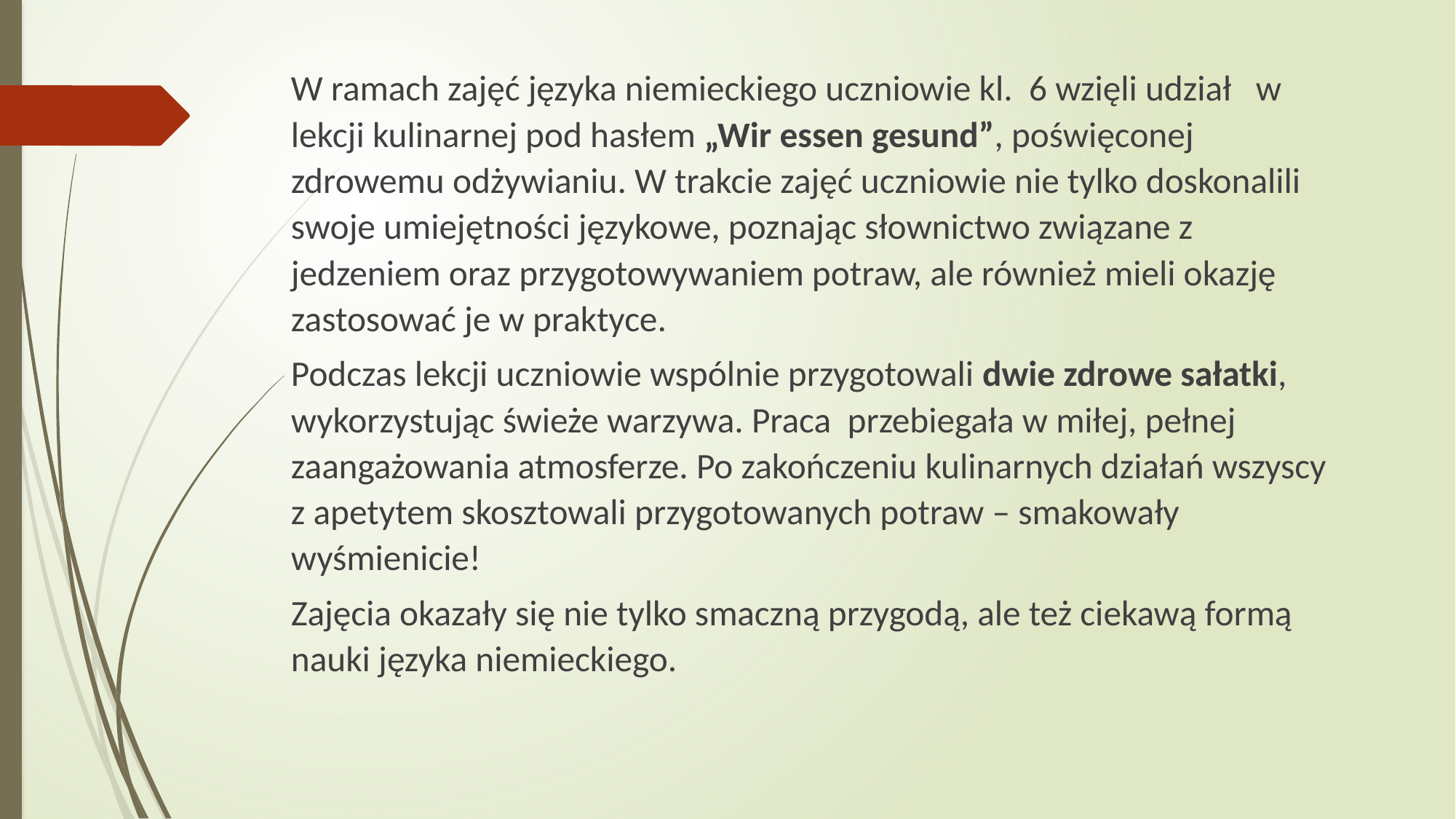

W ramach zajęć języka niemieckiego uczniowie kl.  6 wzięli udział   w lekcji kulinarnej pod hasłem „Wir essen gesund”, poświęconej zdrowemu odżywianiu. W trakcie zajęć uczniowie nie tylko doskonalili swoje umiejętności językowe, poznając słownictwo związane z jedzeniem oraz przygotowywaniem potraw, ale również mieli okazję zastosować je w praktyce.
Podczas lekcji uczniowie wspólnie przygotowali dwie zdrowe sałatki, wykorzystując świeże warzywa. Praca  przebiegała w miłej, pełnej zaangażowania atmosferze. Po zakończeniu kulinarnych działań wszyscy z apetytem skosztowali przygotowanych potraw – smakowały wyśmienicie!
Zajęcia okazały się nie tylko smaczną przygodą, ale też ciekawą formą nauki języka niemieckiego.